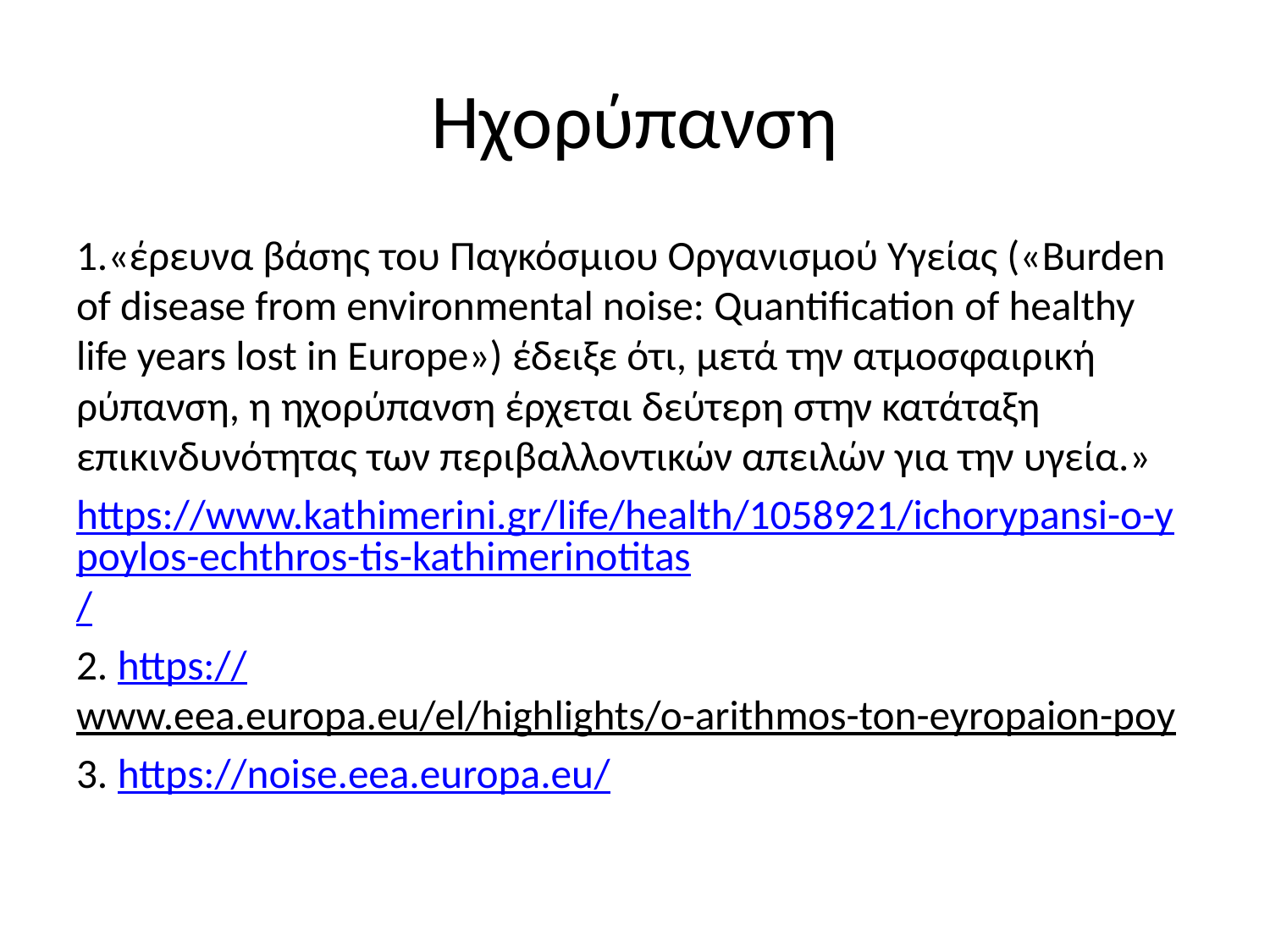

# Ηχορύπανση
1.«έρευνα βάσης του Παγκόσμιου Οργανισμού Υγείας («Burden of disease from environmental noise: Quantification of healthy life years lost in Europe») έδειξε ότι, μετά την ατμοσφαιρική ρύπανση, η ηχορύπανση έρχεται δεύτερη στην κατάταξη επικινδυνότητας των περιβαλλοντικών απειλών για την υγεία.»
https://www.kathimerini.gr/life/health/1058921/ichorypansi-o-ypoylos-echthros-tis-kathimerinotitas/
2. https://www.eea.europa.eu/el/highlights/o-arithmos-ton-eyropaion-poy
3. https://noise.eea.europa.eu/